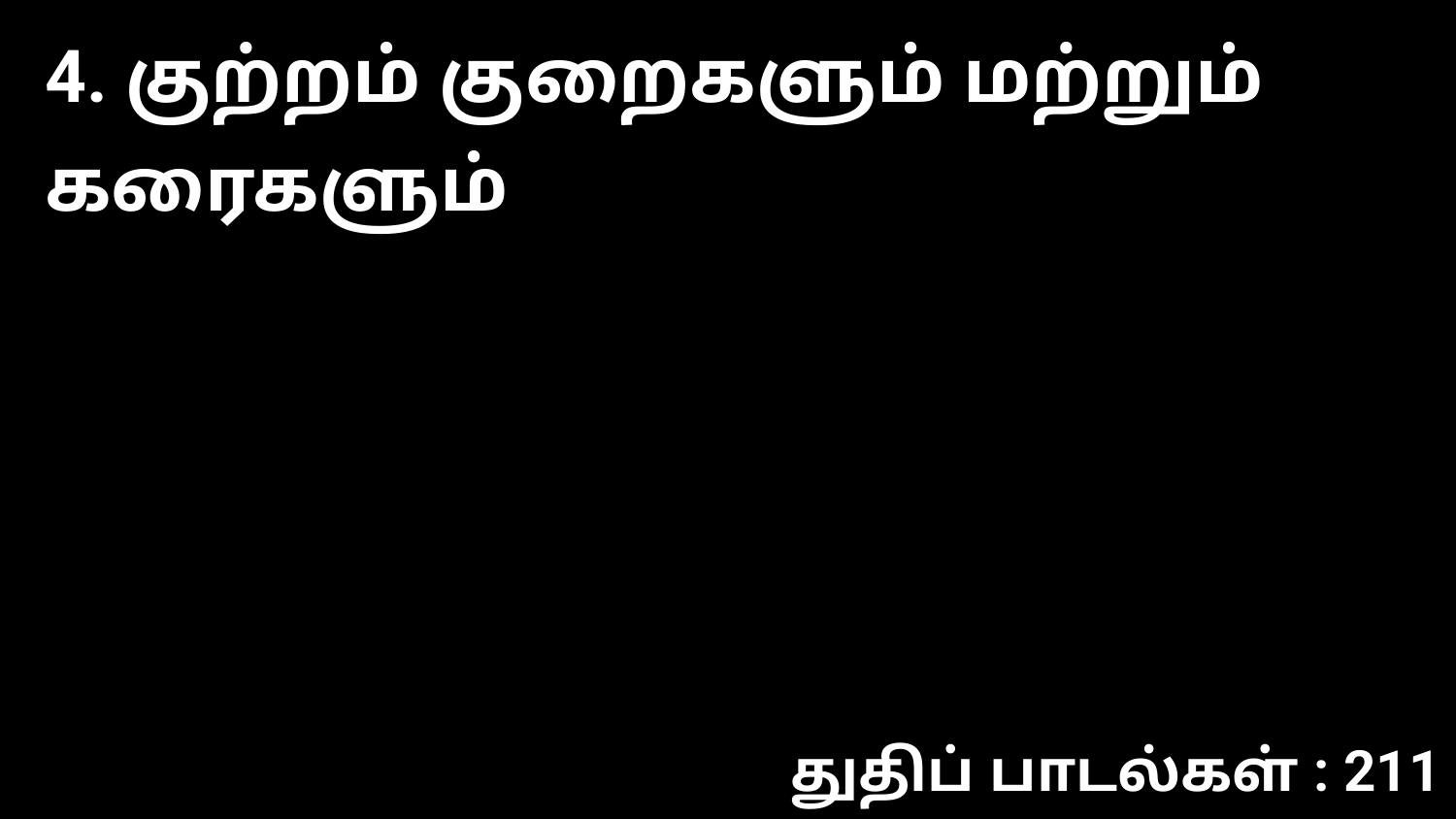

4. குற்றம் குறைகளும் மற்றும் கரைகளும்
துதிப் பாடல்கள் : 211